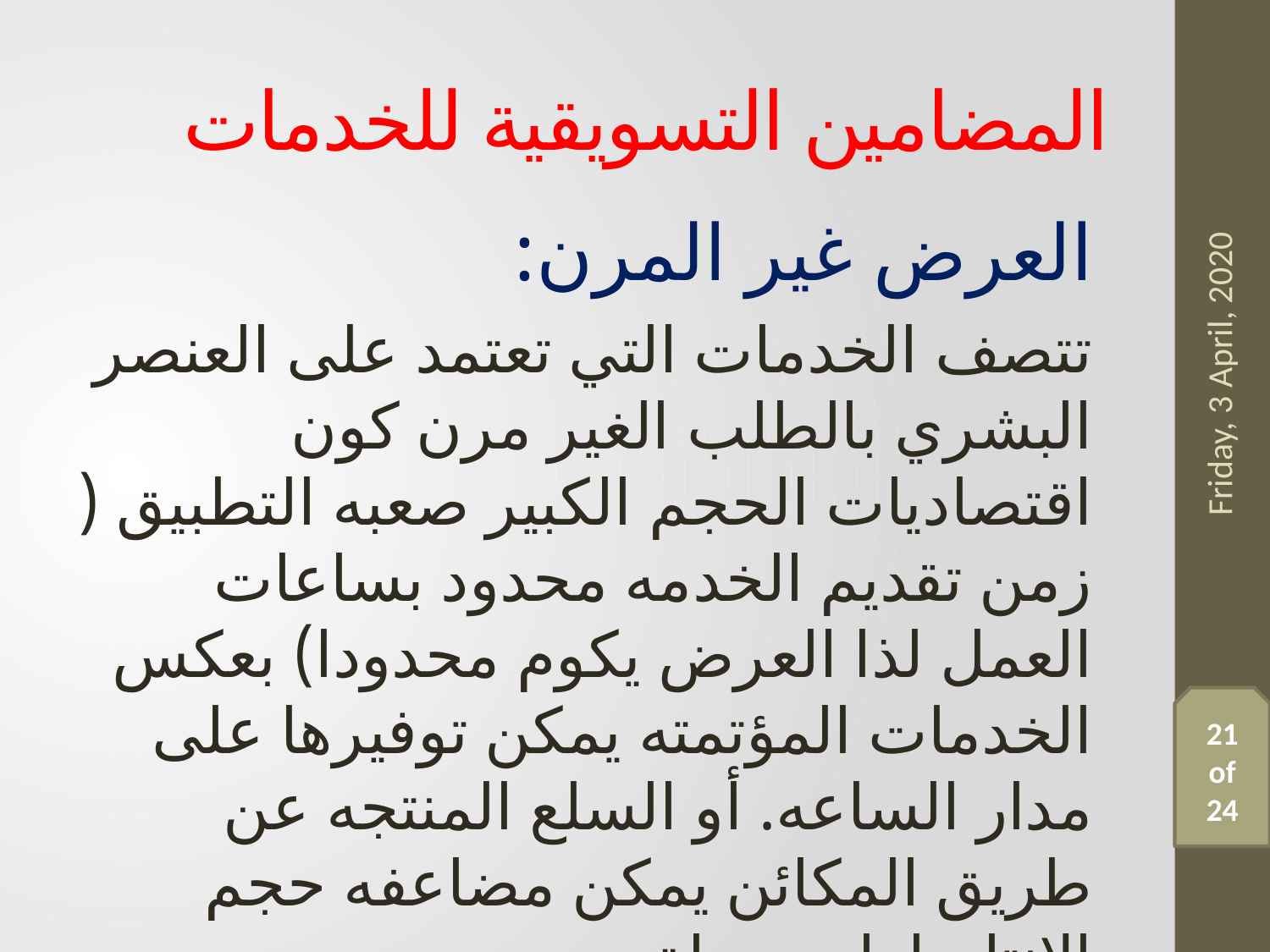

# المضامين التسويقية للخدمات
العرض غير المرن:
تتصف الخدمات التي تعتمد على العنصر البشري بالطلب الغير مرن كون اقتصاديات الحجم الكبير صعبه التطبيق ( زمن تقديم الخدمه محدود بساعات العمل لذا العرض يكوم محدودا) بعكس الخدمات المؤتمته يمكن توفيرها على مدار الساعه. أو السلع المنتجه عن طريق المكائن يمكن مضاعفه حجم الانتاج لها بسهولة
Friday, 3 April, 2020